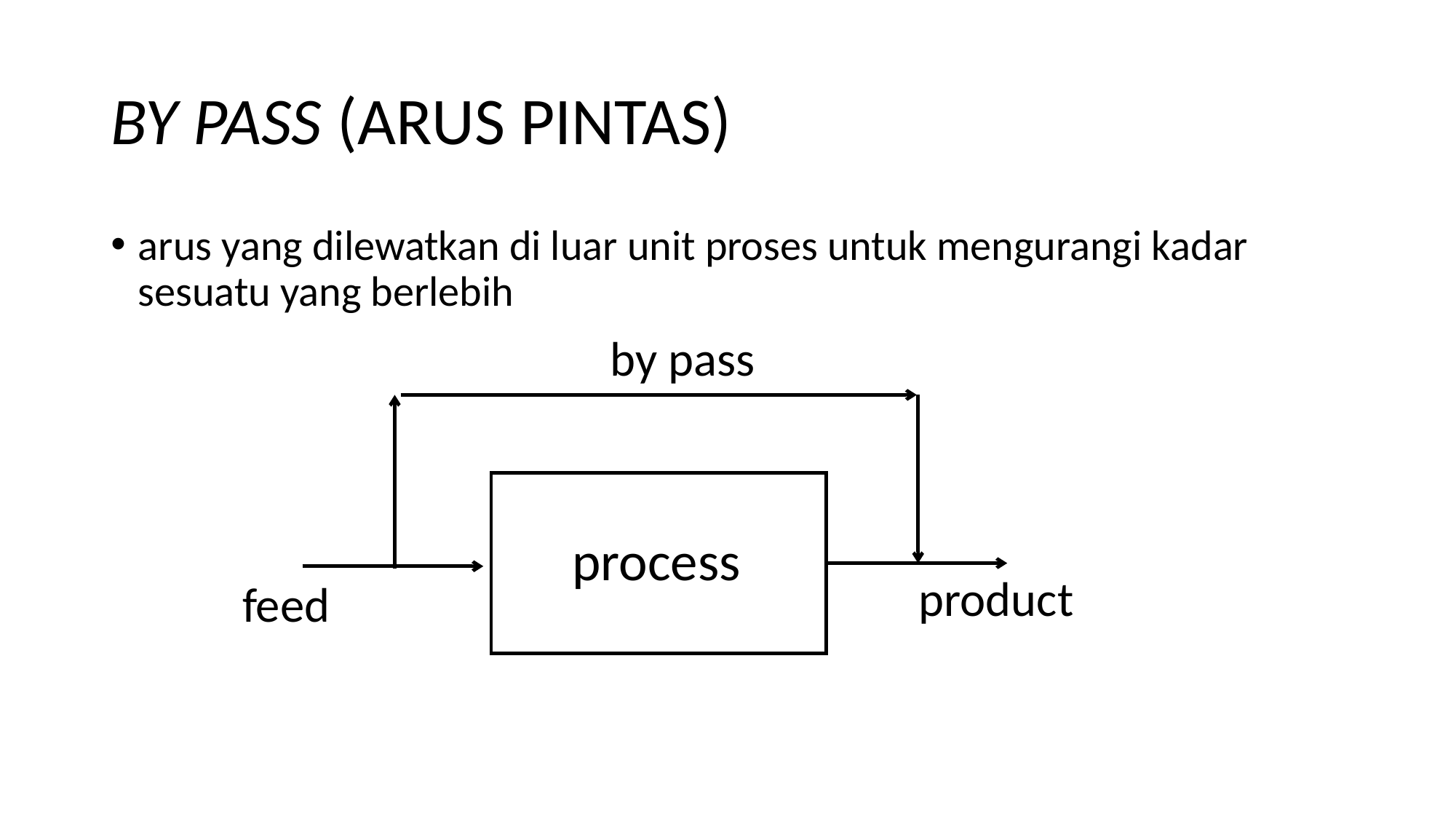

# BY PASS (ARUS PINTAS)
arus yang dilewatkan di luar unit proses untuk mengurangi kadar sesuatu yang berlebih

by pass

process
product
feed